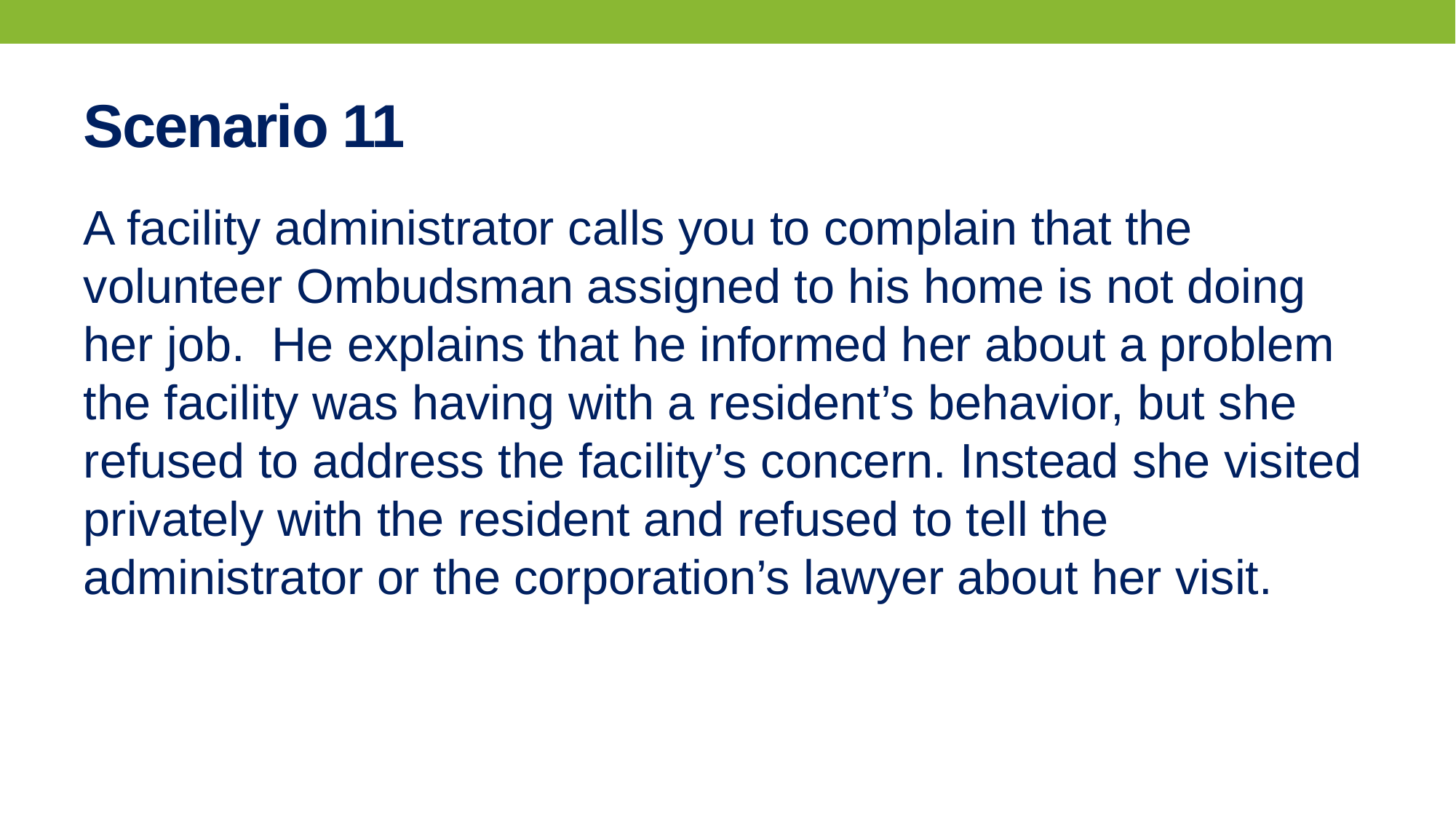

# Scenario 11
A facility administrator calls you to complain that the volunteer Ombudsman assigned to his home is not doing her job.  He explains that he informed her about a problem the facility was having with a resident’s behavior, but she refused to address the facility’s concern. Instead she visited privately with the resident and refused to tell the administrator or the corporation’s lawyer about her visit.